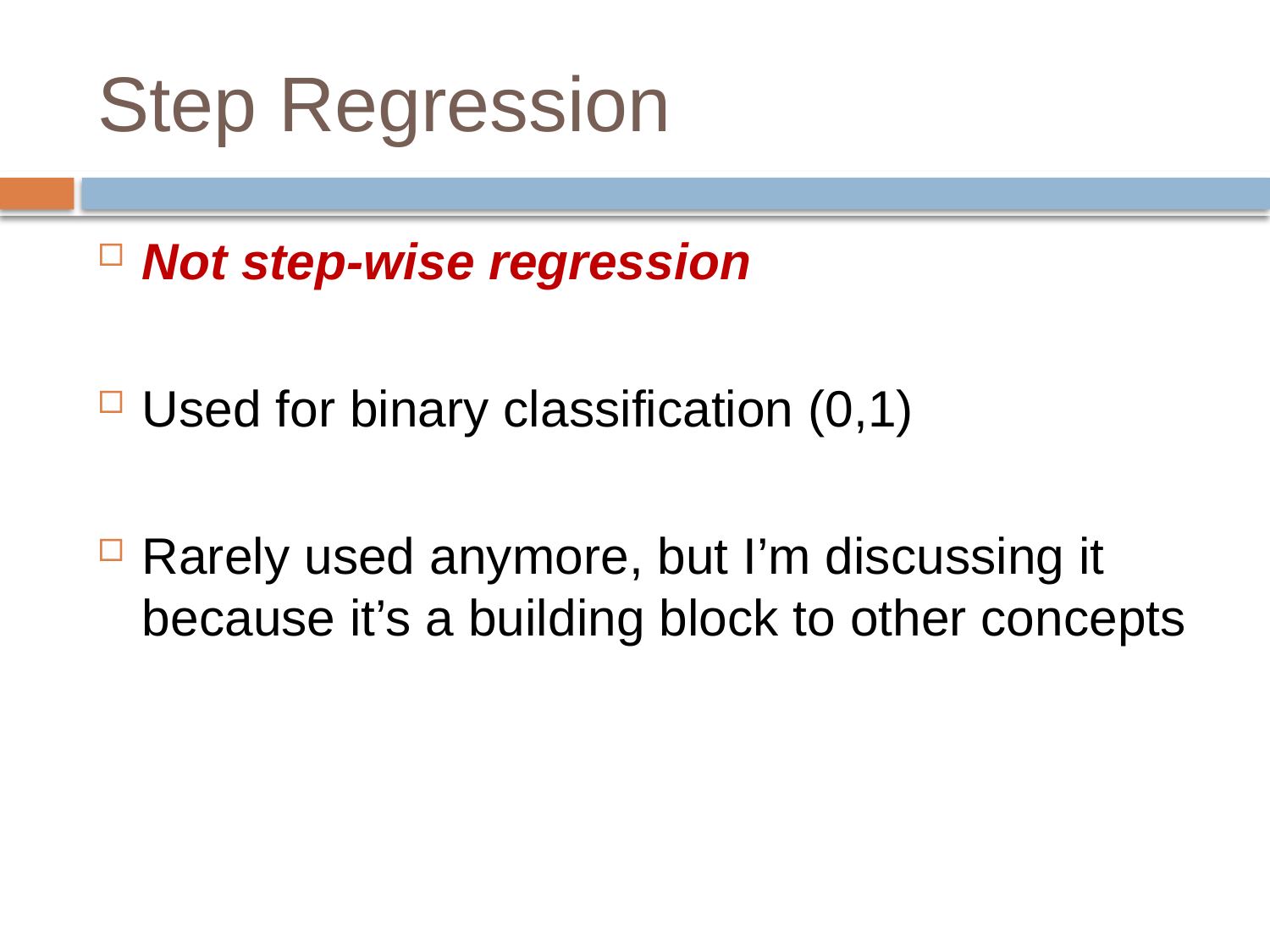

# Step Regression
Not step-wise regression

Used for binary classification (0,1)

Rarely used anymore, but I’m discussing it because it’s a building block to other concepts